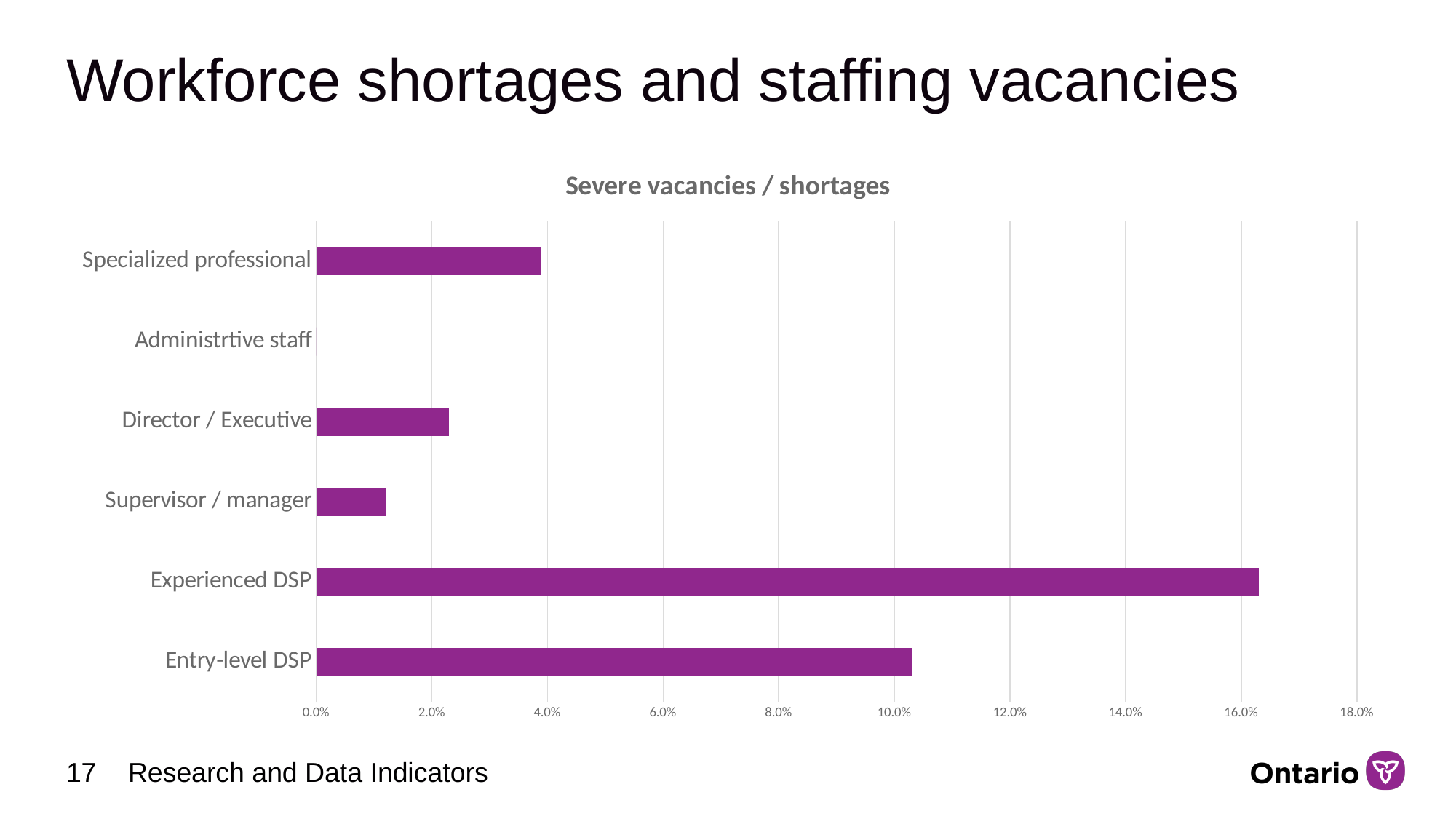

# Workforce shortages and staffing vacancies

### Chart: Severe vacancies / shortages

| Category |  |
|---|---|
| Entry-level DSP | 0.103 |
| Experienced DSP | 0.163 |
| Supervisor / manager | 0.012 |
| Director / Executive | 0.023 |
| Administrtive staff | 0.0 |
| Specialized professional | 0.039 |
17
Research and Data Indicators